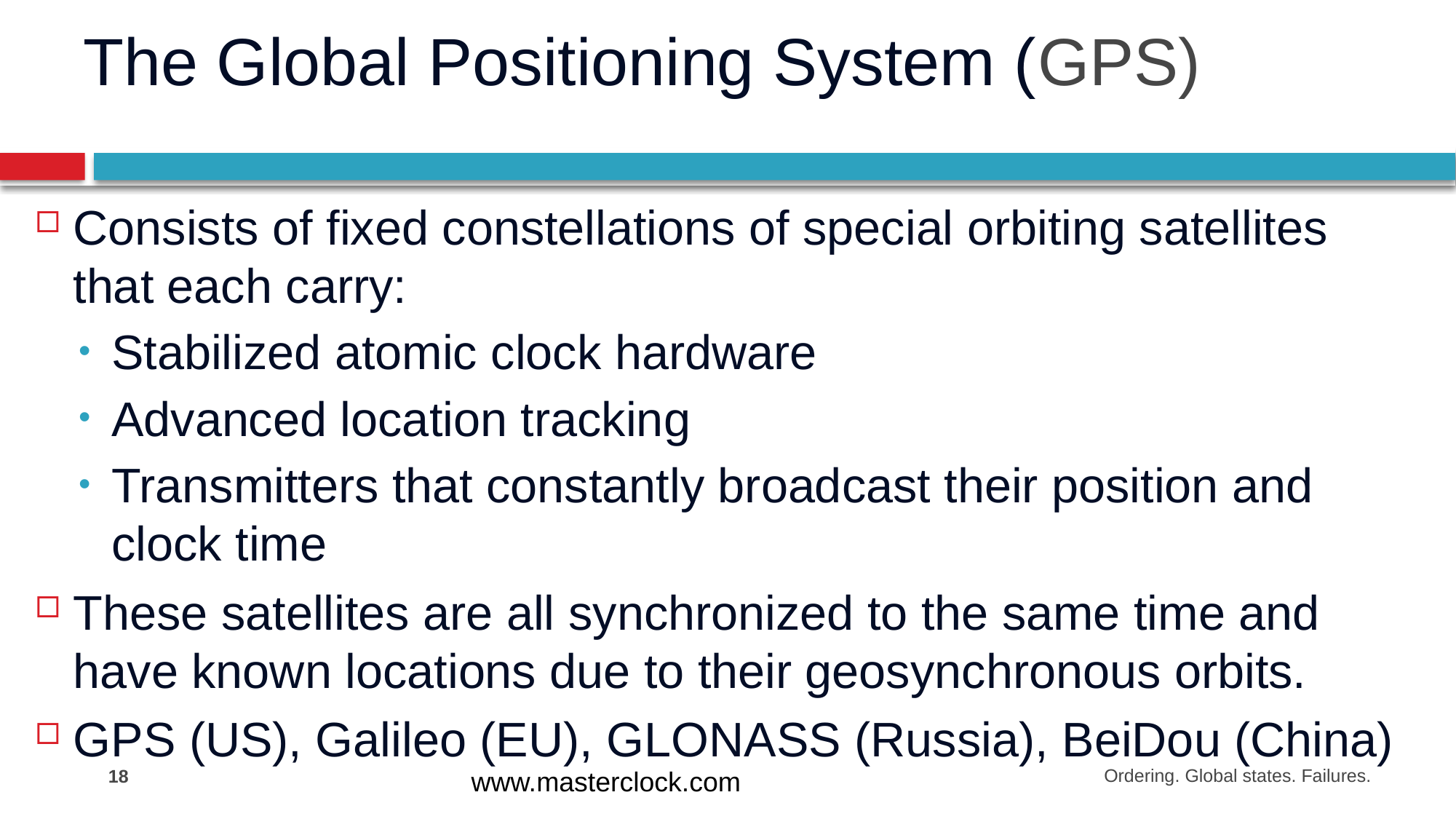

# The Global Positioning System (GPS)
Consists of fixed constellations of special orbiting satellites that each carry:
Stabilized atomic clock hardware
Advanced location tracking
Transmitters that constantly broadcast their position and clock time
These satellites are all synchronized to the same time and have known locations due to their geosynchronous orbits.
GPS (US), Galileo (EU), GLONASS (Russia), BeiDou (China)
18
www.masterclock.com
Ordering. Global states. Failures.